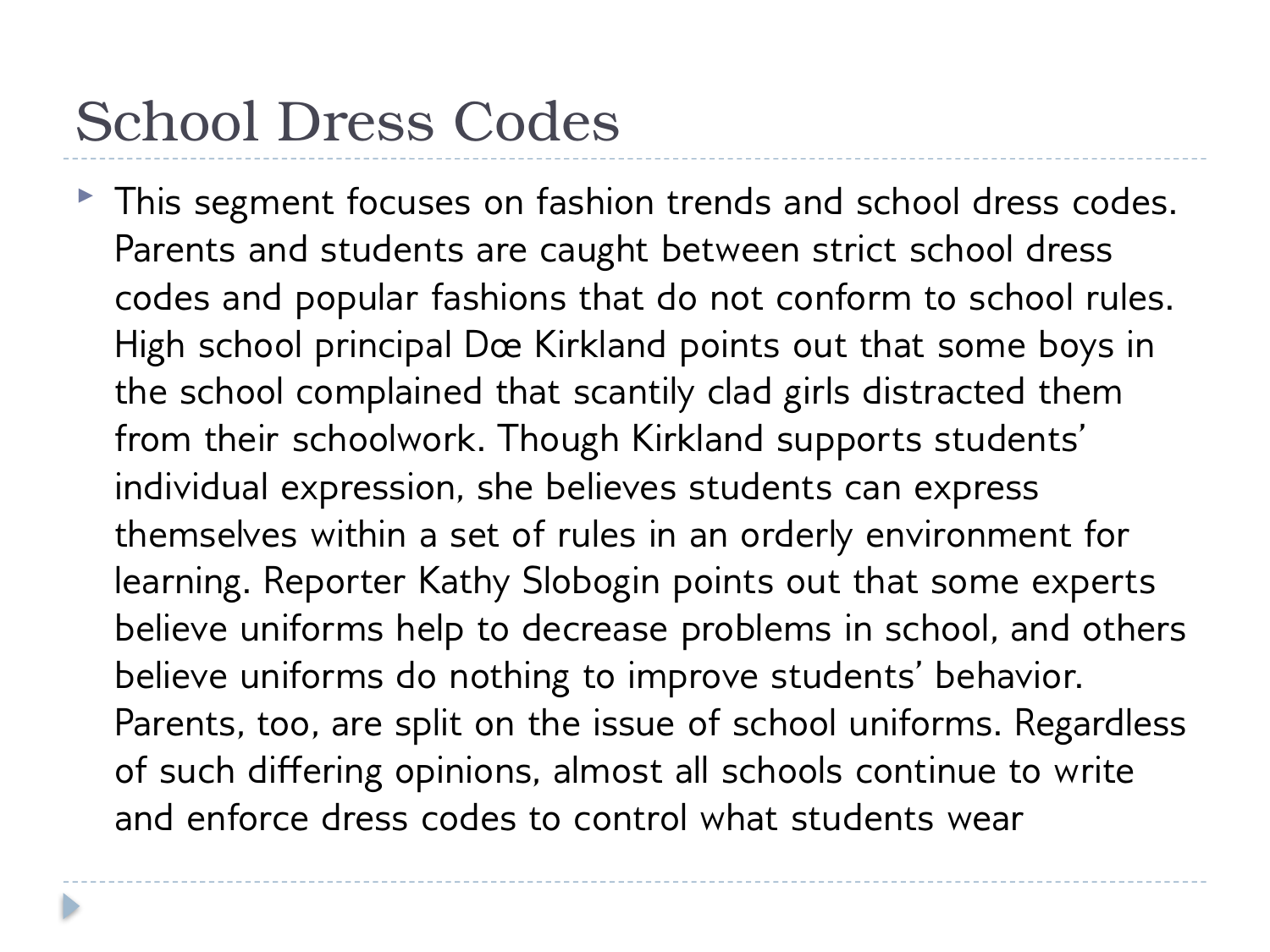

# School Dress Codes
This segment focuses on fashion trends and school dress codes. Parents and students are caught between strict school dress codes and popular fashions that do not conform to school rules. High school principal Doe Kirkland points out that some boys in the school complained that scantily clad girls distracted them from their schoolwork. Though Kirkland supports students’ individual expression, she believes students can express themselves within a set of rules in an orderly environment for learning. Reporter Kathy Slobogin points out that some experts believe uniforms help to decrease problems in school, and others believe uniforms do nothing to improve students’ behavior. Parents, too, are split on the issue of school uniforms. Regardless of such differing opinions, almost all schools continue to write and enforce dress codes to control what students wear